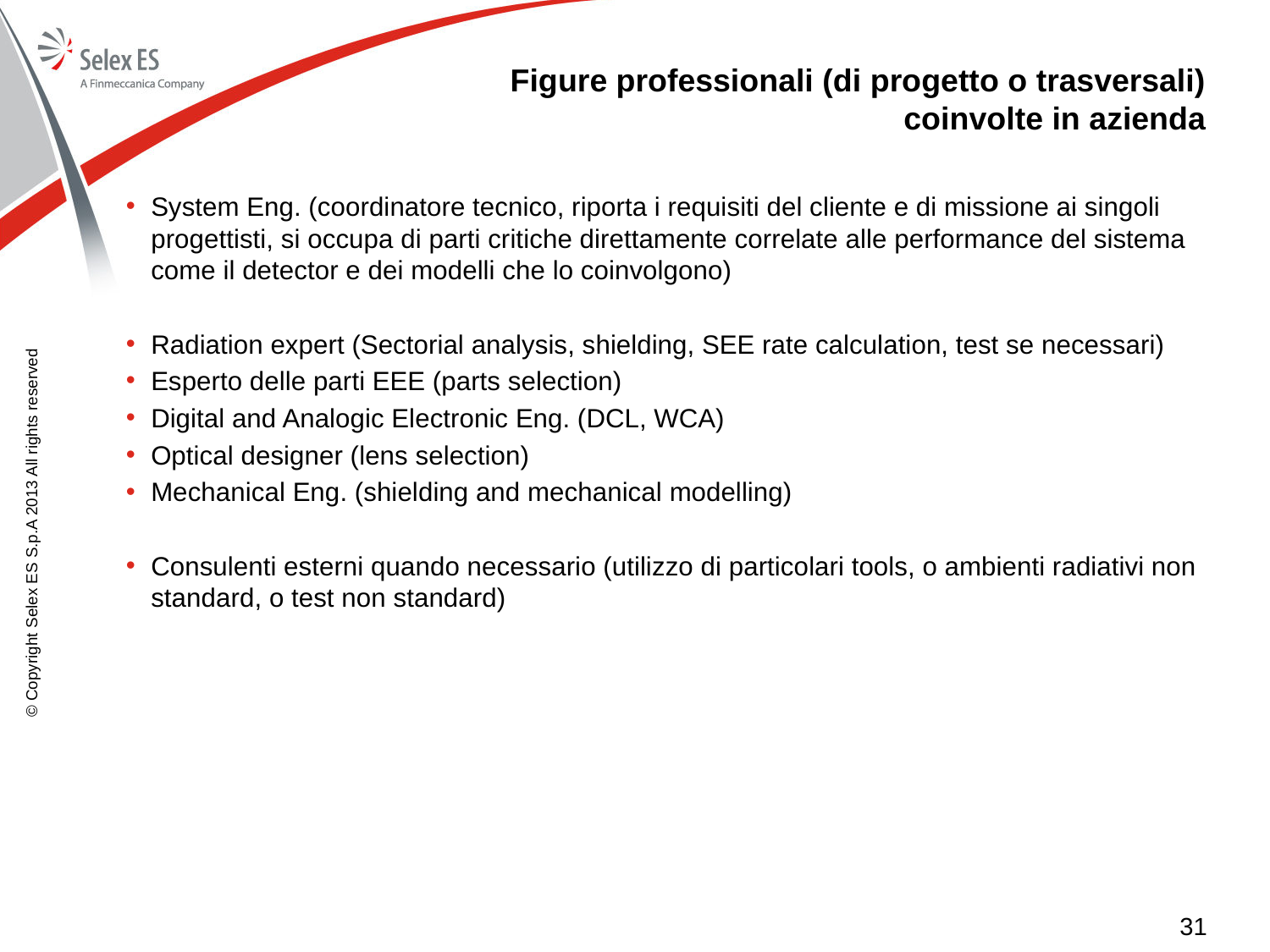

# Figure professionali (di progetto o trasversali) coinvolte in azienda
System Eng. (coordinatore tecnico, riporta i requisiti del cliente e di missione ai singoli progettisti, si occupa di parti critiche direttamente correlate alle performance del sistema come il detector e dei modelli che lo coinvolgono)

Radiation expert (Sectorial analysis, shielding, SEE rate calculation, test se necessari)
Esperto delle parti EEE (parts selection)
Digital and Analogic Electronic Eng. (DCL, WCA)
Optical designer (lens selection)
Mechanical Eng. (shielding and mechanical modelling)

Consulenti esterni quando necessario (utilizzo di particolari tools, o ambienti radiativi non standard, o test non standard)
© Copyright Selex ES S.p.A 2013 All rights reserved
31